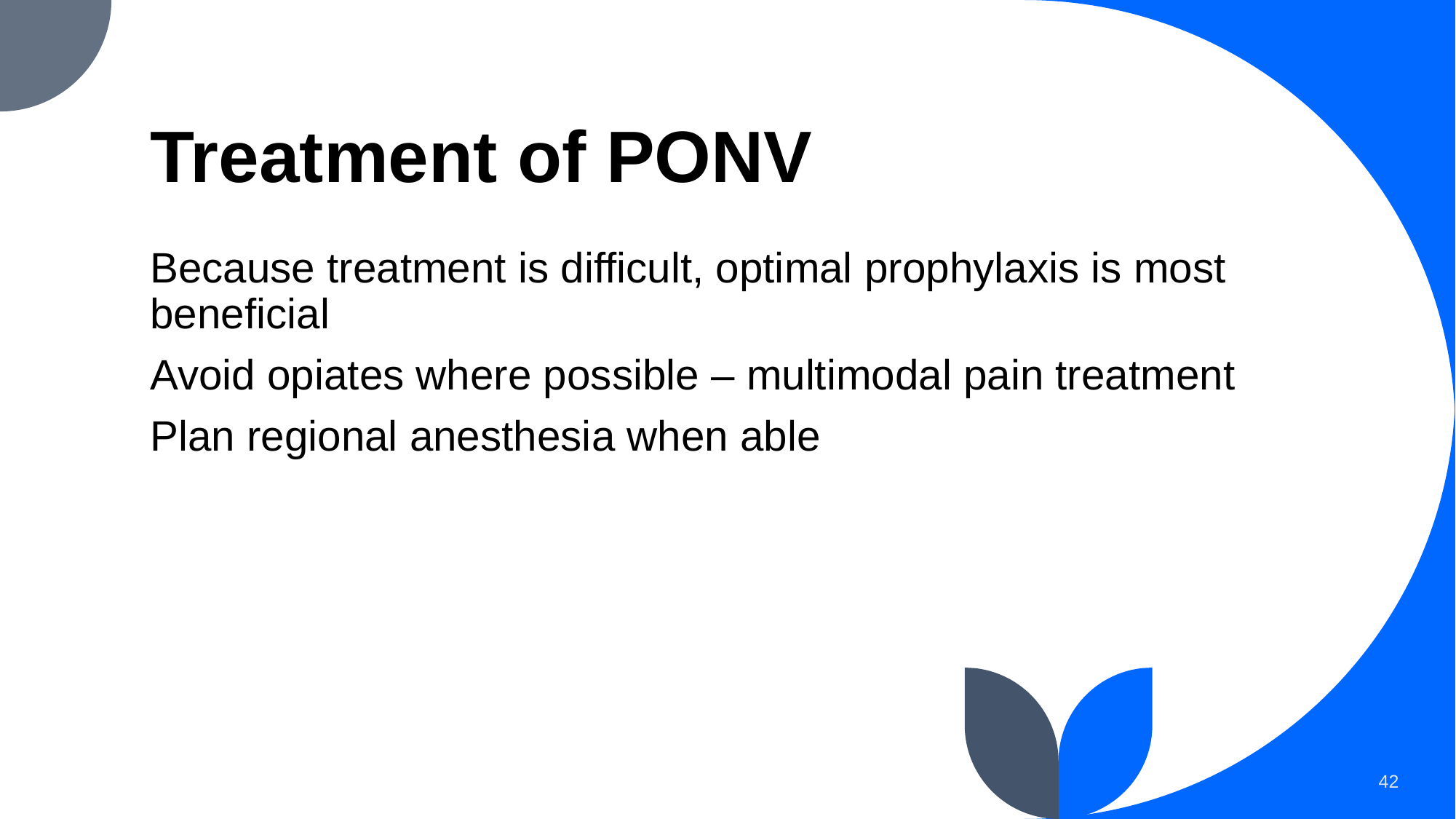

# Treatment of PONV
Because treatment is difficult, optimal prophylaxis is most beneficial
Avoid opiates where possible – multimodal pain treatment
Plan regional anesthesia when able

42